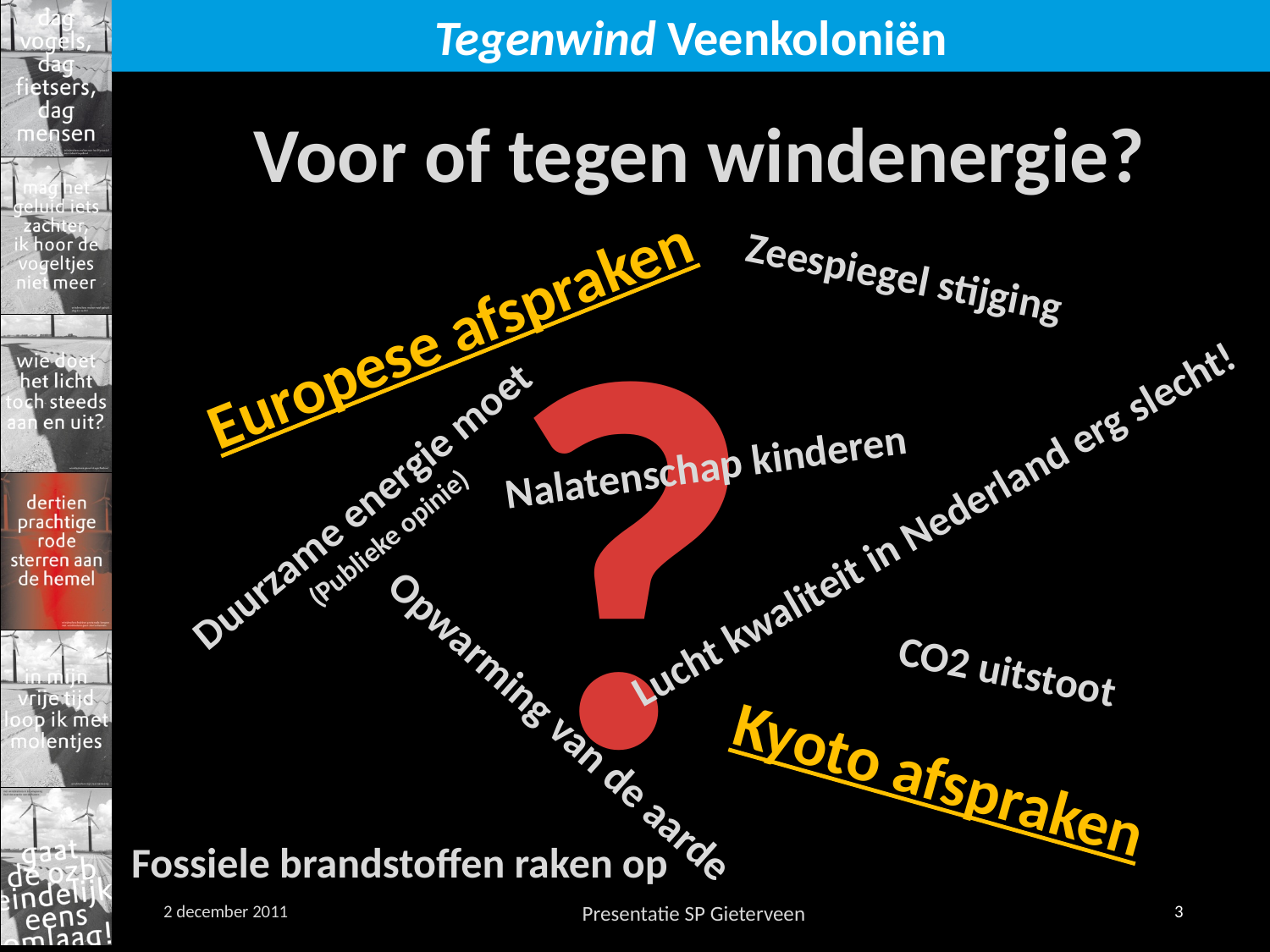

Voor of tegen windenergie?
?
Zeespiegel stijging
Europese afspraken
Nalatenschap kinderen
Duurzame energie moet
(Publieke opinie)
Lucht kwaliteit in Nederland erg slecht!
CO2 uitstoot
Opwarming van de aarde
Kyoto afspraken
Fossiele brandstoffen raken op